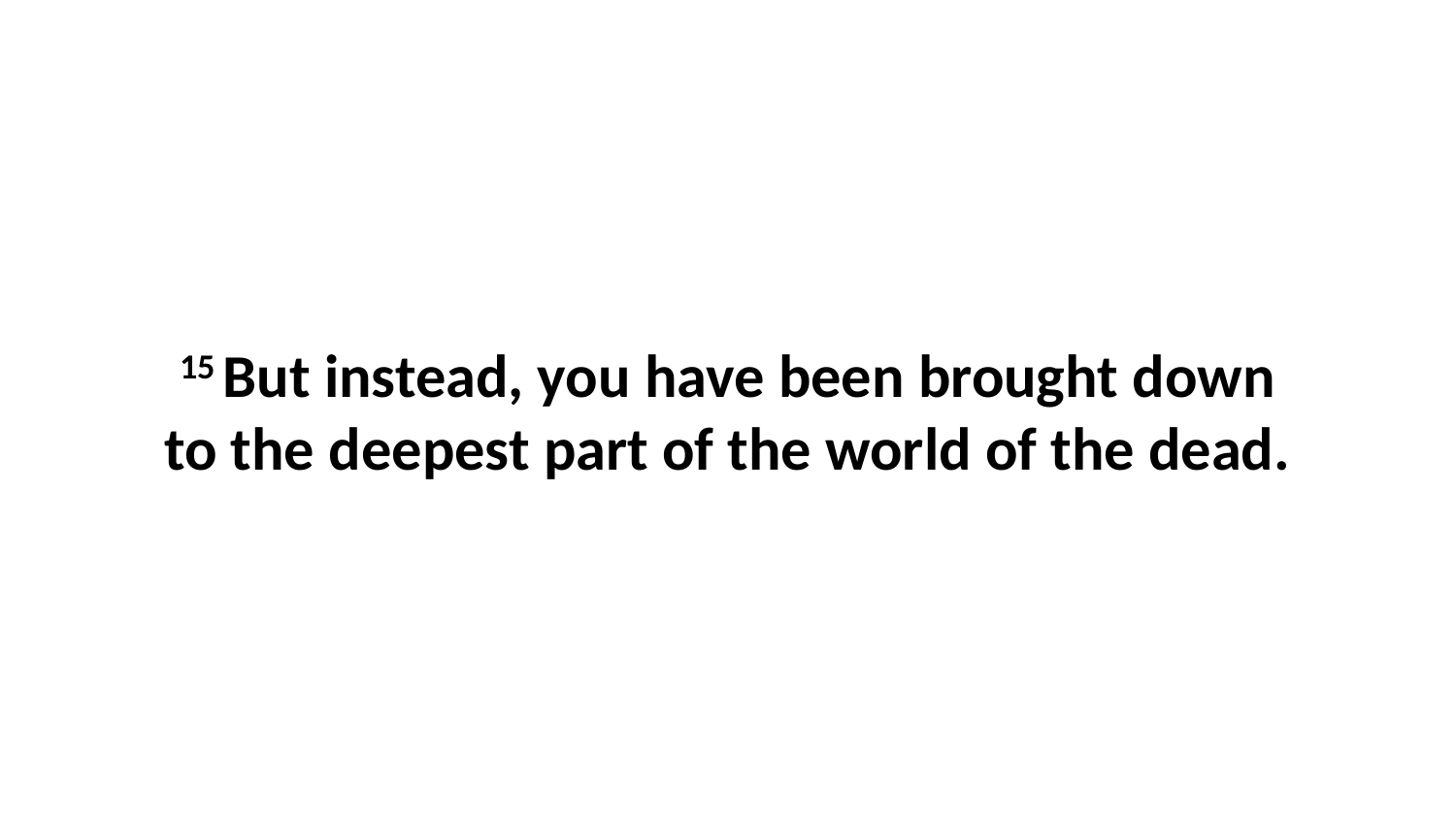

15 But instead, you have been brought down to the deepest part of the world of the dead.